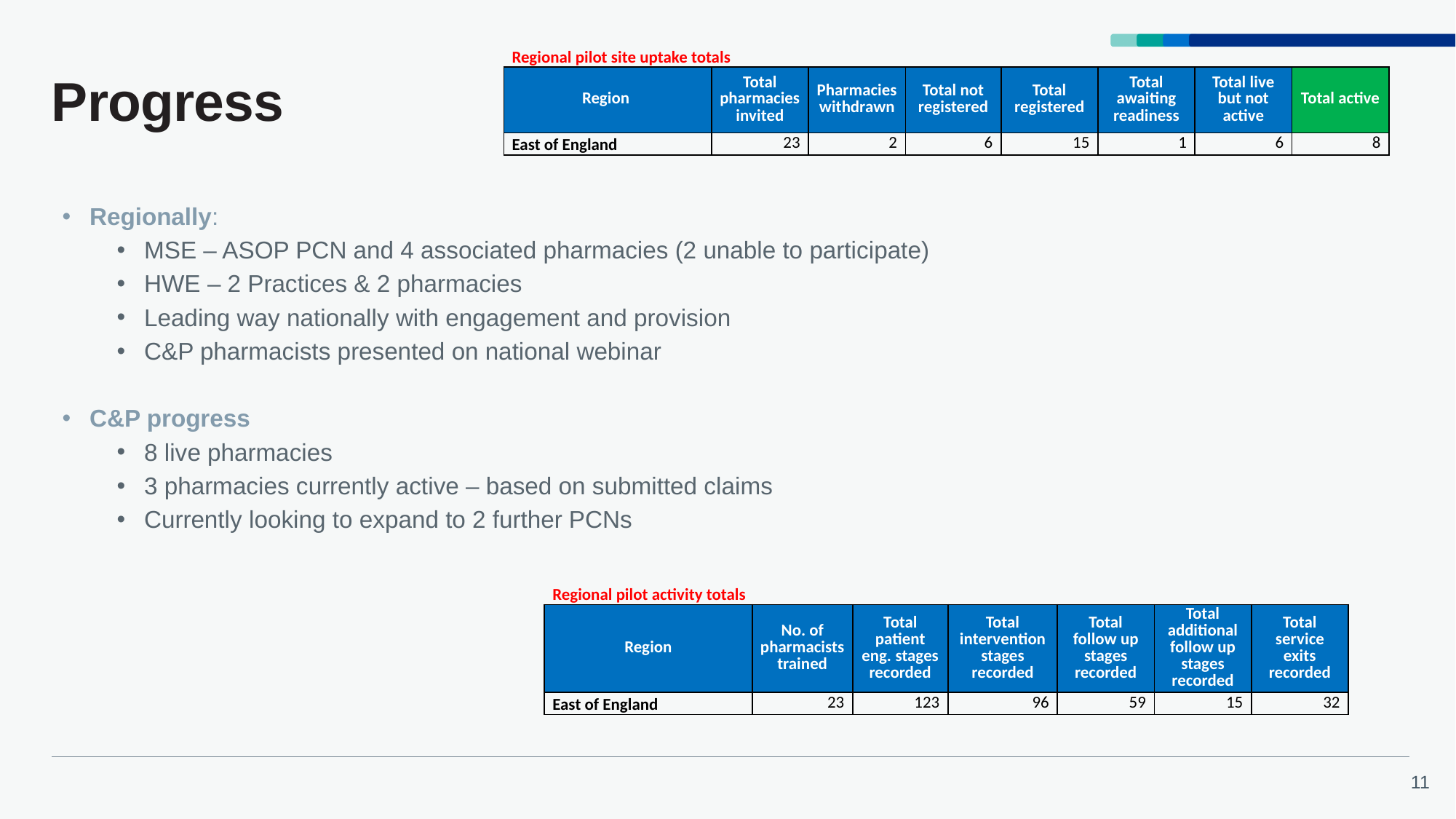

| Regional pilot site uptake totals |  |  |  |  |  |  |  |
| --- | --- | --- | --- | --- | --- | --- | --- |
| Region | Total pharmacies invited | Pharmacies withdrawn | Total not registered | Total registered | Total awaiting readiness | Total live but not active | Total active |
| East of England | 23 | 2 | 6 | 15 | 1 | 6 | 8 |
# Progress

Regionally:
MSE – ASOP PCN and 4 associated pharmacies (2 unable to participate)
HWE – 2 Practices & 2 pharmacies
Leading way nationally with engagement and provision
C&P pharmacists presented on national webinar
C&P progress
8 live pharmacies
3 pharmacies currently active – based on submitted claims
Currently looking to expand to 2 further PCNs

| Regional pilot activity totals |  |  |  |  |  |  |
| --- | --- | --- | --- | --- | --- | --- |
| Region | No. of pharmacists trained | Total patient eng. stages recorded | Total intervention stages recorded | Total follow up stages recorded | Total additional follow up stages recorded | Total service exits recorded |
| East of England | 23 | 123 | 96 | 59 | 15 | 32 |